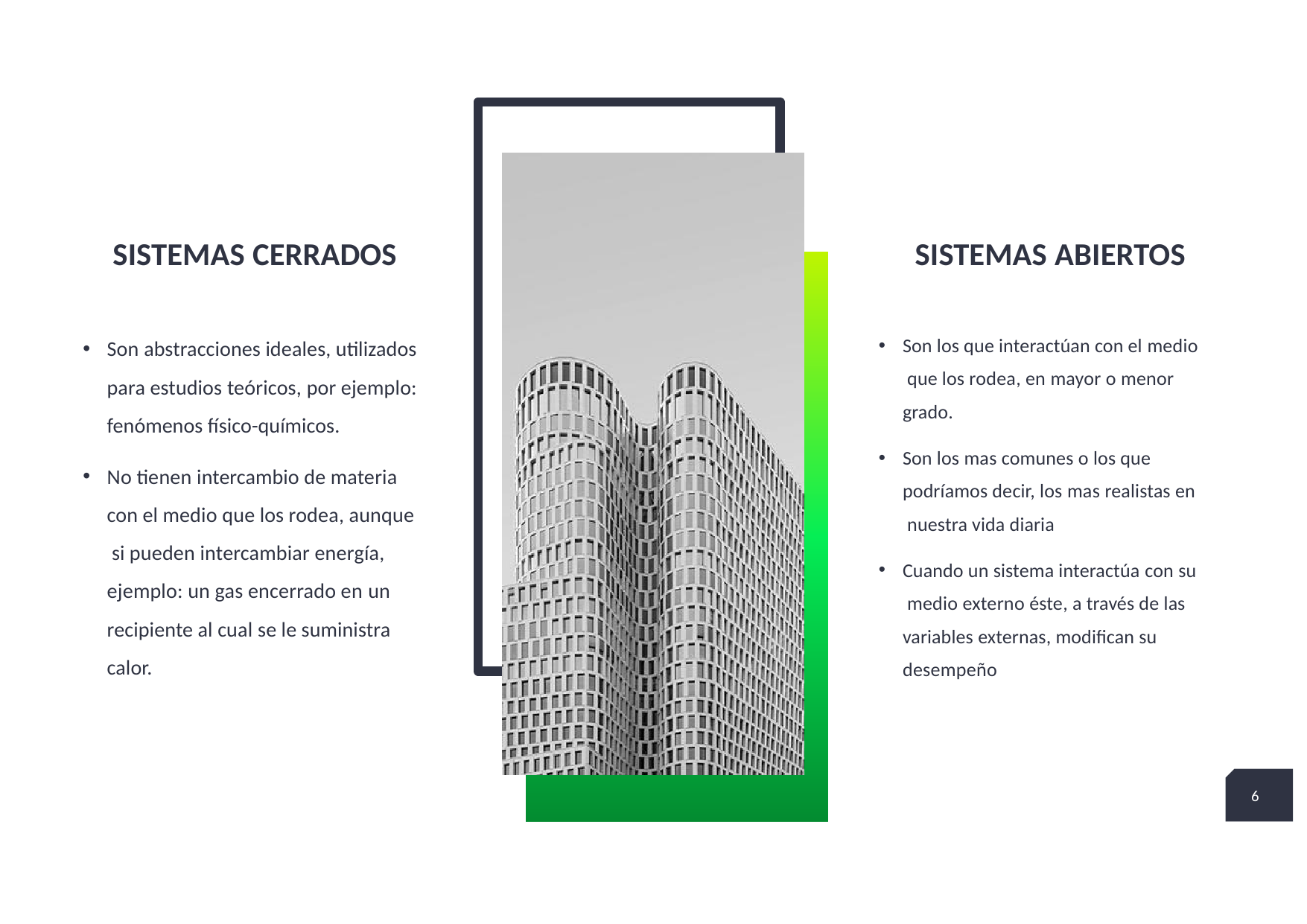

# SISTEMAS CERRADOS
SISTEMAS ABIERTOS
Son abstracciones ideales, utilizados  para estudios teóricos, por ejemplo:  fenómenos físico-químicos.
No tienen intercambio de materia  con el medio que los rodea, aunque  si pueden intercambiar energía,  ejemplo: un gas encerrado en un  recipiente al cual se le suministra  calor.
Son los que interactúan con el medio  que los rodea, en mayor o menor  grado.
Son los mas comunes o los que  podríamos decir, los mas realistas en  nuestra vida diaria
Cuando un sistema interactúa con su  medio externo éste, a través de las  variables externas, modifican su  desempeño
6